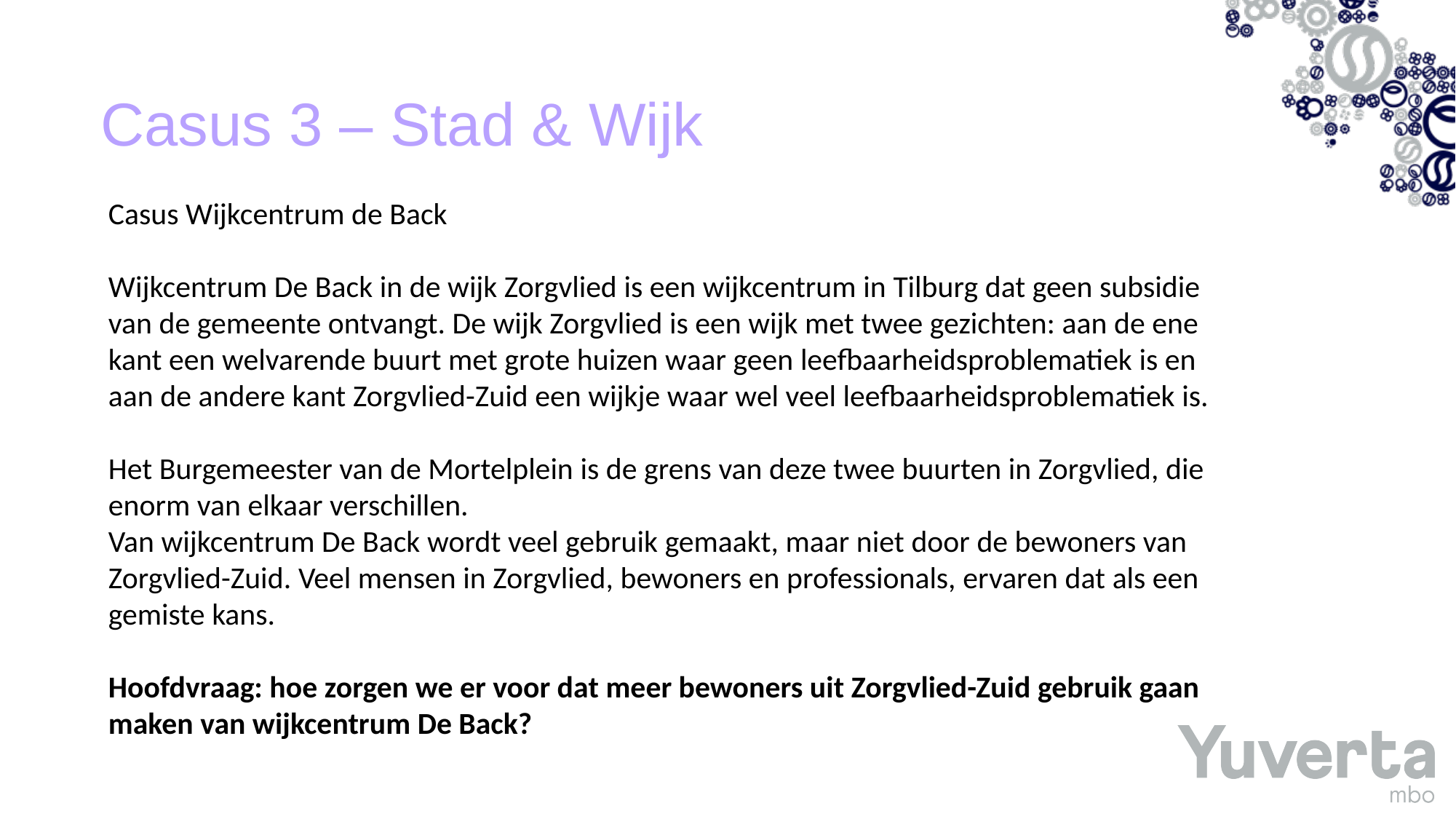

# Casus 3 – Stad & Wijk
Casus Wijkcentrum de Back

Wijkcentrum De Back in de wijk Zorgvlied is een wijkcentrum in Tilburg dat geen subsidie van de gemeente ontvangt. De wijk Zorgvlied is een wijk met twee gezichten: aan de ene kant een welvarende buurt met grote huizen waar geen leefbaarheidsproblematiek is en aan de andere kant Zorgvlied-Zuid een wijkje waar wel veel leefbaarheidsproblematiek is.

Het Burgemeester van de Mortelplein is de grens van deze twee buurten in Zorgvlied, die enorm van elkaar verschillen.
Van wijkcentrum De Back wordt veel gebruik gemaakt, maar niet door de bewoners van Zorgvlied-Zuid. Veel mensen in Zorgvlied, bewoners en professionals, ervaren dat als een gemiste kans.

Hoofdvraag: hoe zorgen we er voor dat meer bewoners uit Zorgvlied-Zuid gebruik gaan maken van wijkcentrum De Back?